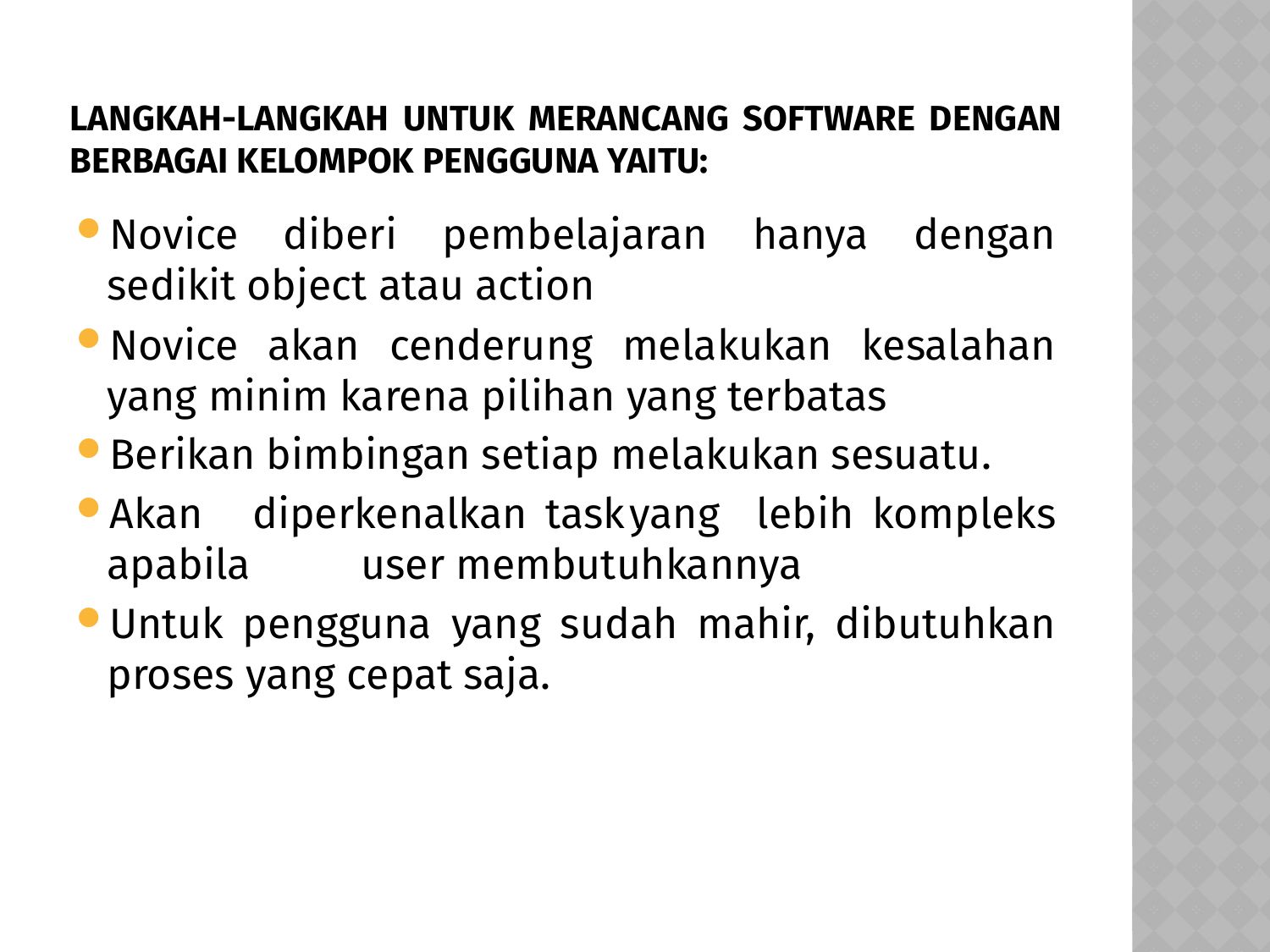

# Langkah-langkah untuk merancang software dengan berbagai kelompok pengguna yaitu:
Novice diberi pembelajaran hanya dengan sedikit object atau action
Novice akan cenderung melakukan kesalahan yang minim karena pilihan yang terbatas
Berikan bimbingan setiap melakukan sesuatu.
Akan	 diperkenalkan task	yang	lebih kompleks apabila	user membutuhkannya
Untuk pengguna yang sudah mahir, dibutuhkan proses yang cepat saja.